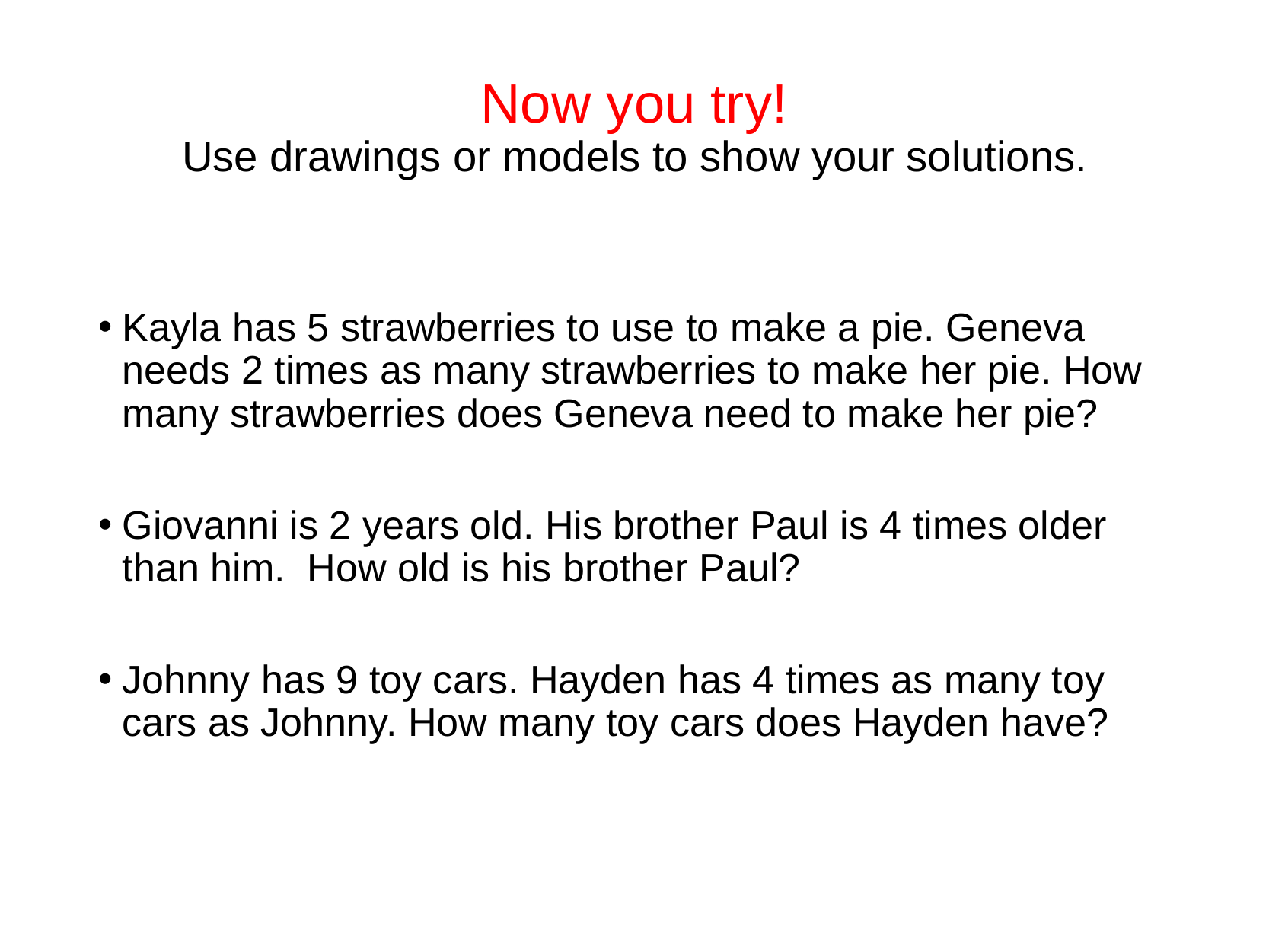

# Now you try! Use drawings or models to show your solutions.
Kayla has 5 strawberries to use to make a pie. Geneva needs 2 times as many strawberries to make her pie. How many strawberries does Geneva need to make her pie?

Giovanni is 2 years old. His brother Paul is 4 times older than him.  How old is his brother Paul?

Johnny has 9 toy cars. Hayden has 4 times as many toy cars as Johnny. How many toy cars does Hayden have?